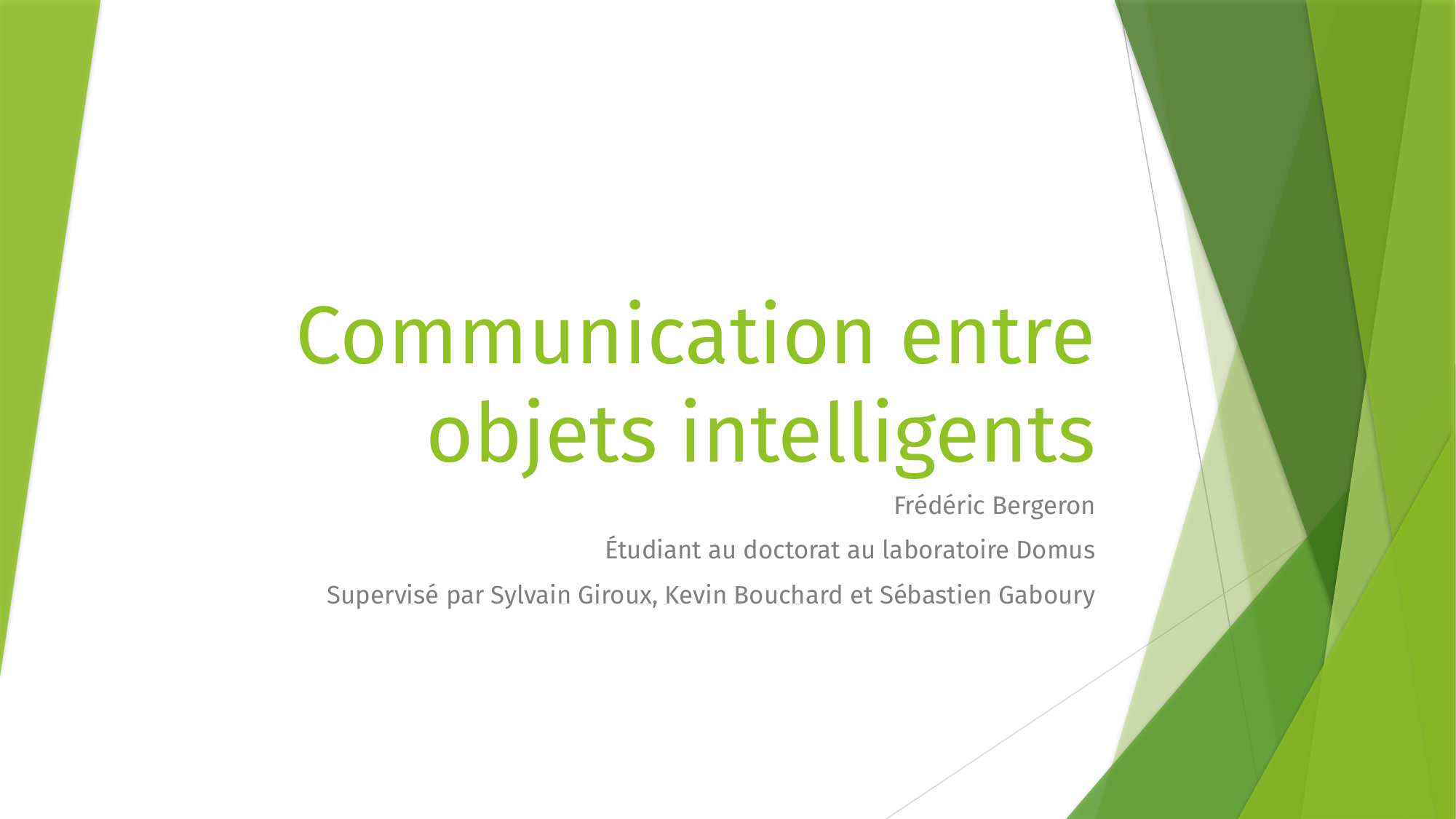

# Communication entre objets intelligents
Frédéric Bergeron
Étudiant au doctorat au laboratoire Domus
Supervisé par Sylvain Giroux, Kevin Bouchard et Sébastien Gaboury